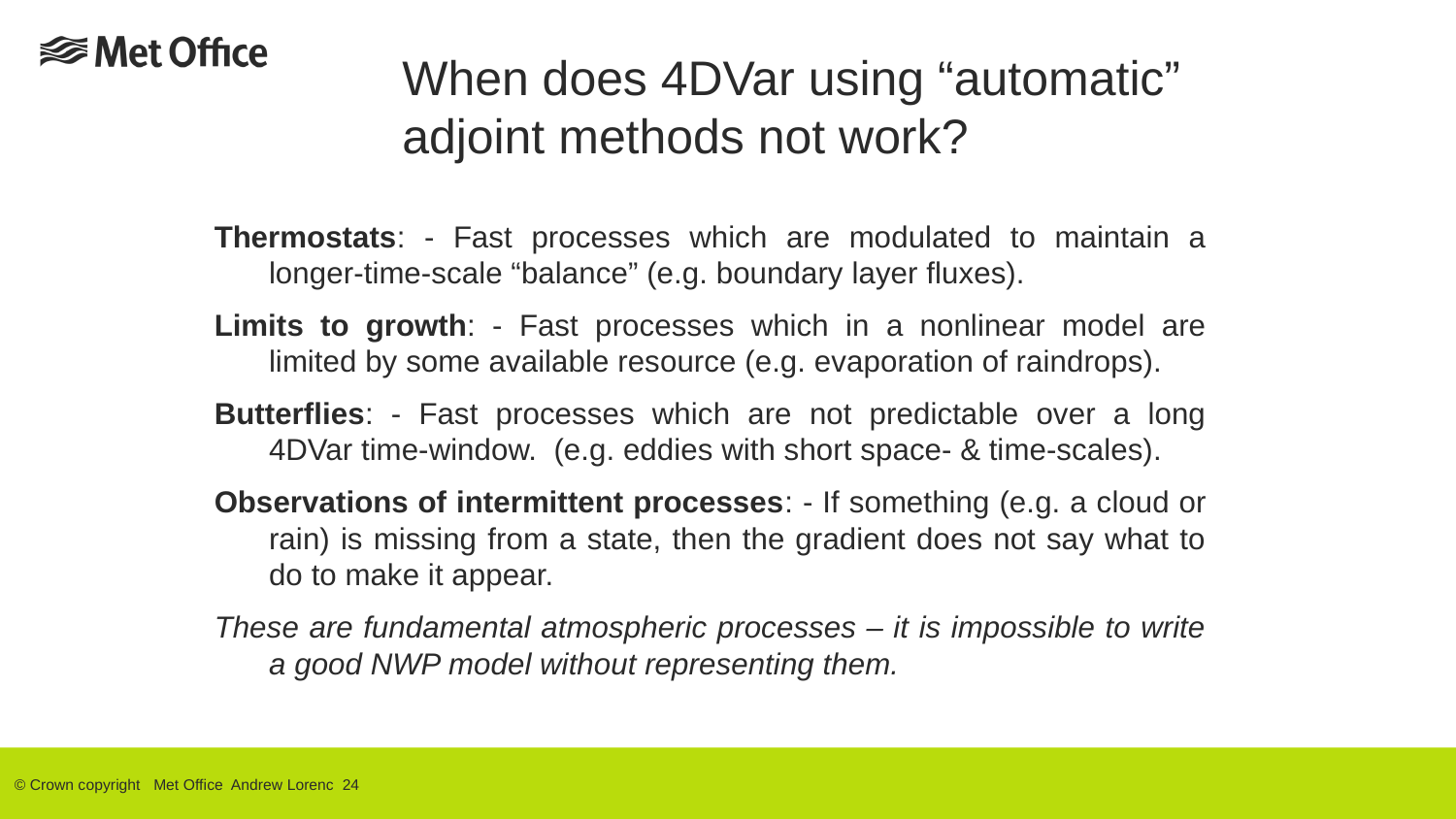

When does 4DVar using “automatic” adjoint methods not work?
Thermostats: - Fast processes which are modulated to maintain a longer-time-scale “balance” (e.g. boundary layer fluxes).
Limits to growth: - Fast processes which in a nonlinear model are limited by some available resource (e.g. evaporation of raindrops).
Butterflies: - Fast processes which are not predictable over a long 4DVar time-window.  (e.g. eddies with short space- & time-scales).
Observations of intermittent processes: - If something (e.g. a cloud or rain) is missing from a state, then the gradient does not say what to do to make it appear.
These are fundamental atmospheric processes – it is impossible to write a good NWP model without representing them.
© Crown copyright   Met Office  Andrew Lorenc  24